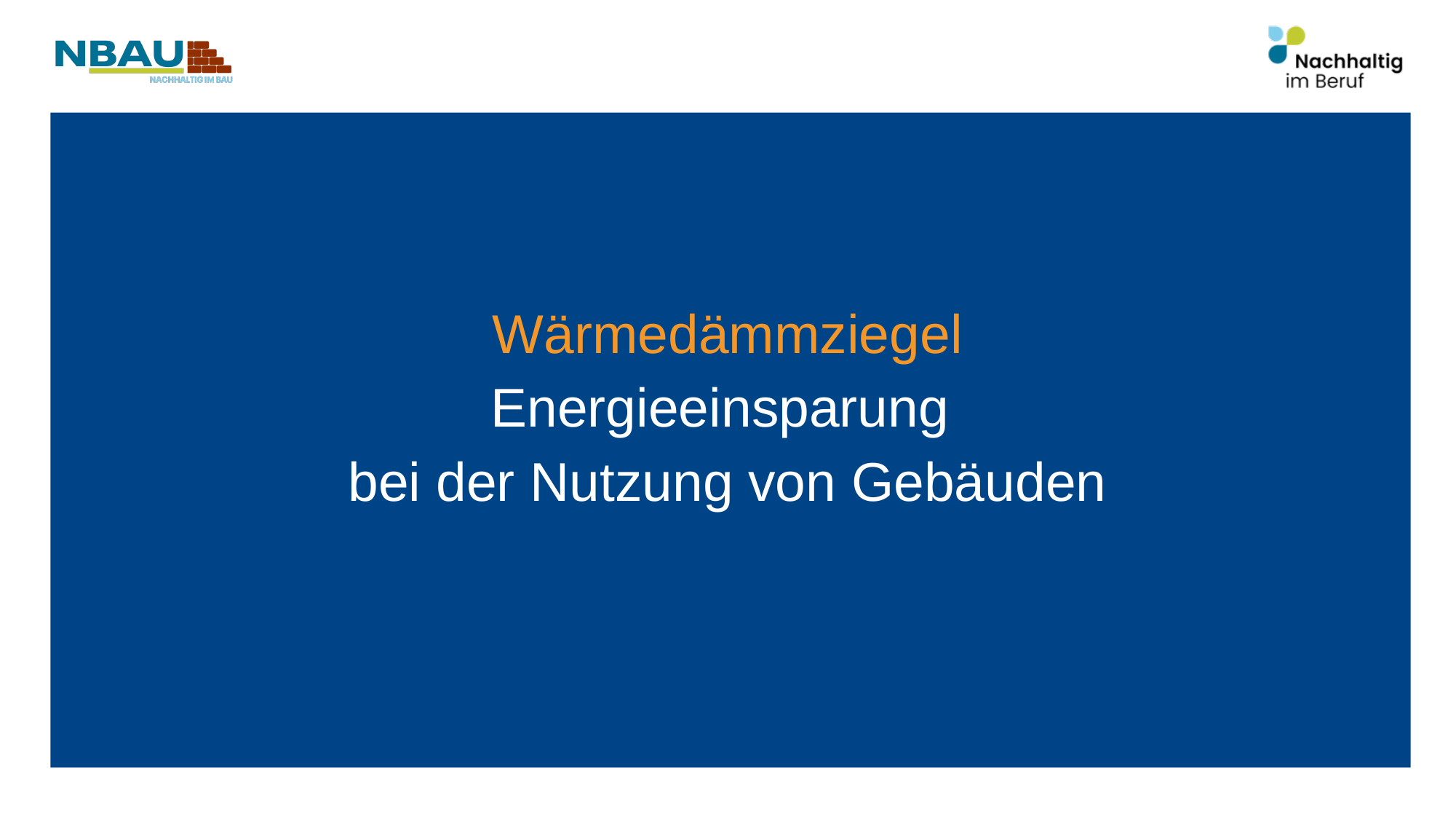

Wärmedämmziegel
Energieeinsparung
bei der Nutzung von Gebäuden